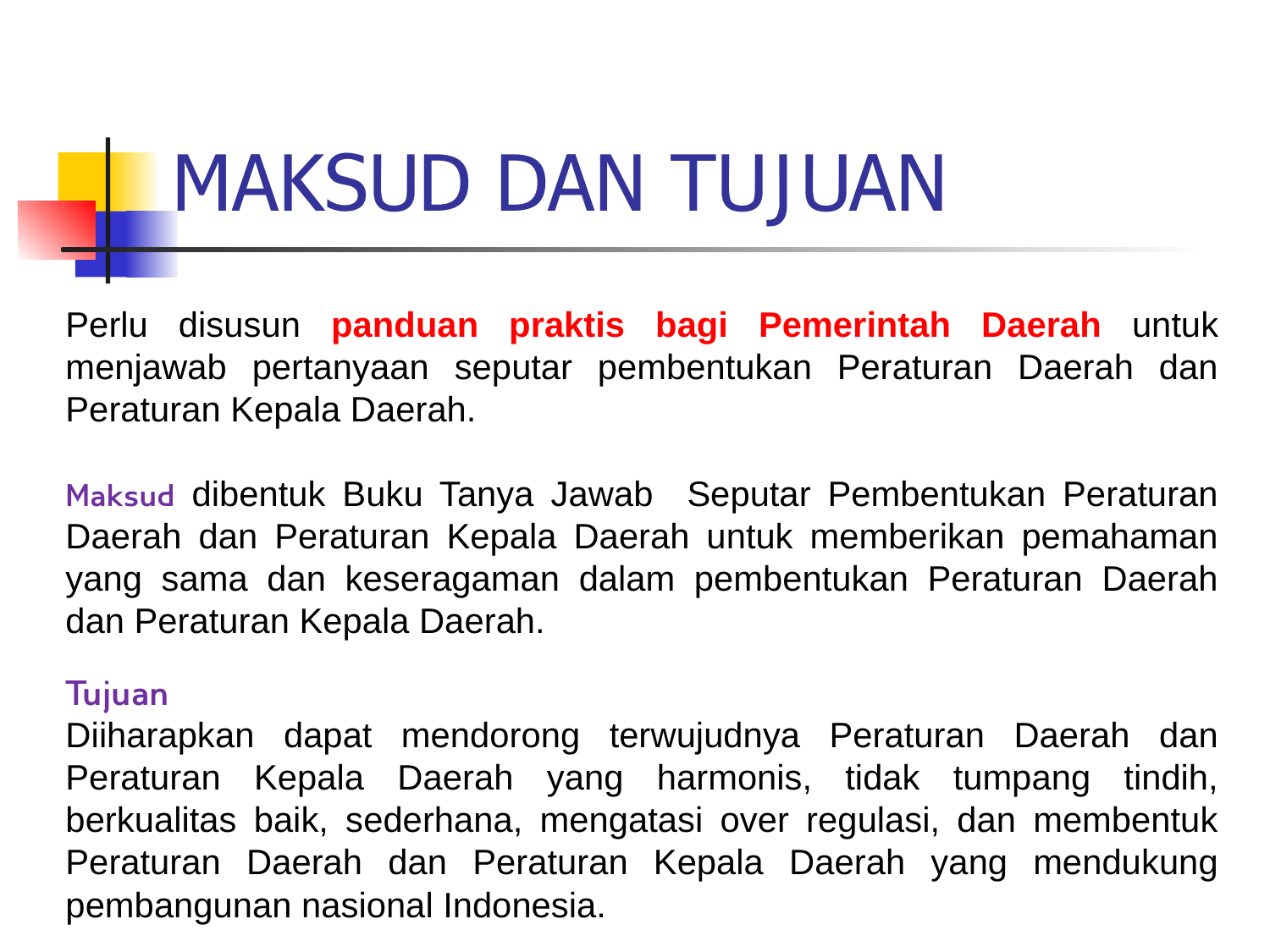

# MAKSUD DAN TUJUAN
Perlu disusun panduan praktis bagi Pemerintah Daerah untuk menjawab pertanyaan seputar pembentukan Peraturan Daerah dan Peraturan Kepala Daerah.

Maksud dibentuk Buku Tanya Jawab  Seputar Pembentukan Peraturan Daerah dan Peraturan Kepala Daerah untuk memberikan pemahaman yang sama dan keseragaman dalam pembentukan Peraturan Daerah dan Peraturan Kepala Daerah.

Tujuan
Diiharapkan dapat mendorong terwujudnya Peraturan Daerah dan Peraturan Kepala Daerah yang harmonis, tidak tumpang tindih, berkualitas baik, sederhana, mengatasi over regulasi, dan membentuk Peraturan Daerah dan Peraturan Kepala Daerah yang mendukung pembangunan nasional Indonesia.